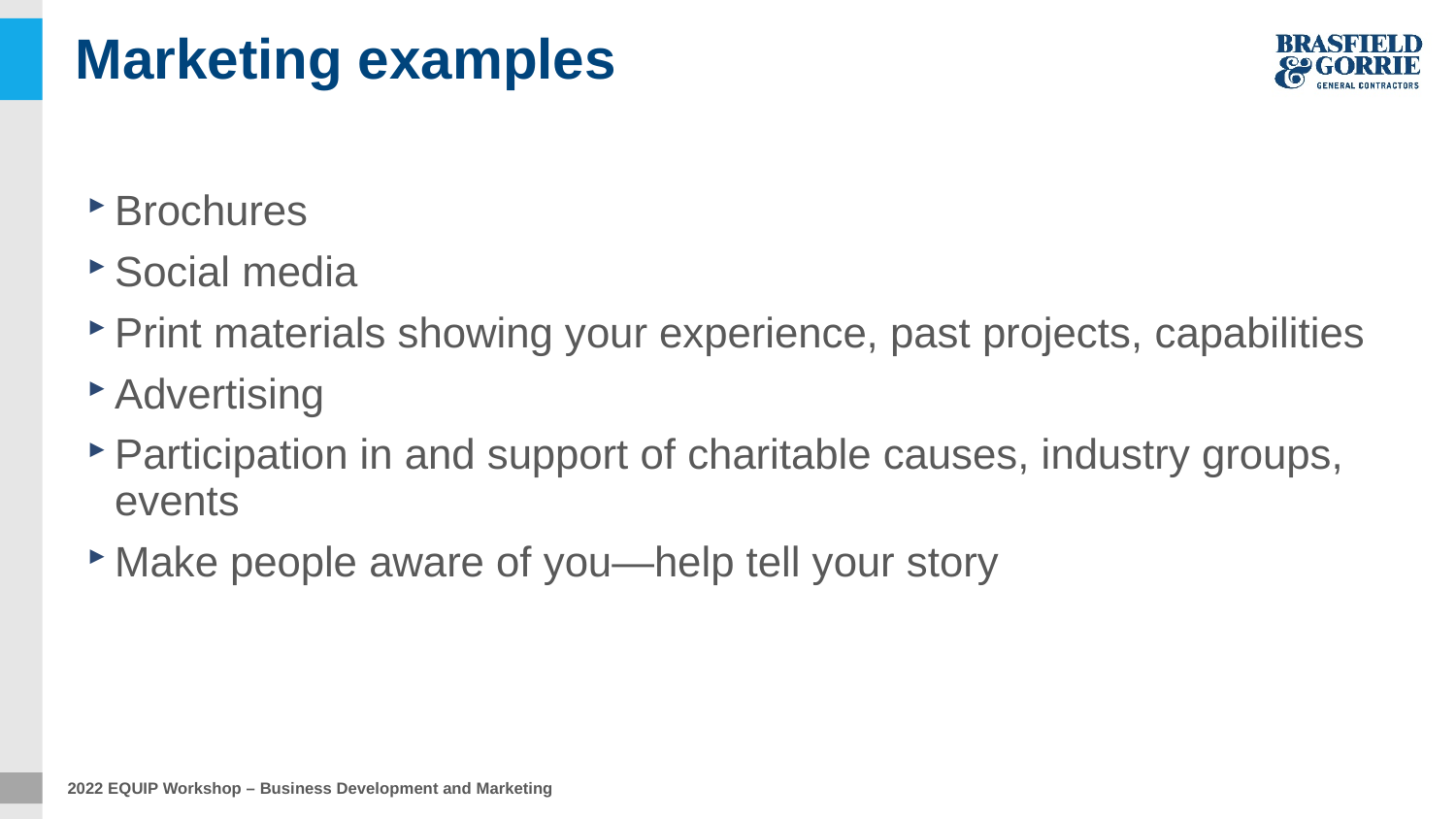

# Marketing examples
Brochures
Social media
Print materials showing your experience, past projects, capabilities
Advertising
Participation in and support of charitable causes, industry groups, events
Make people aware of you—help tell your story